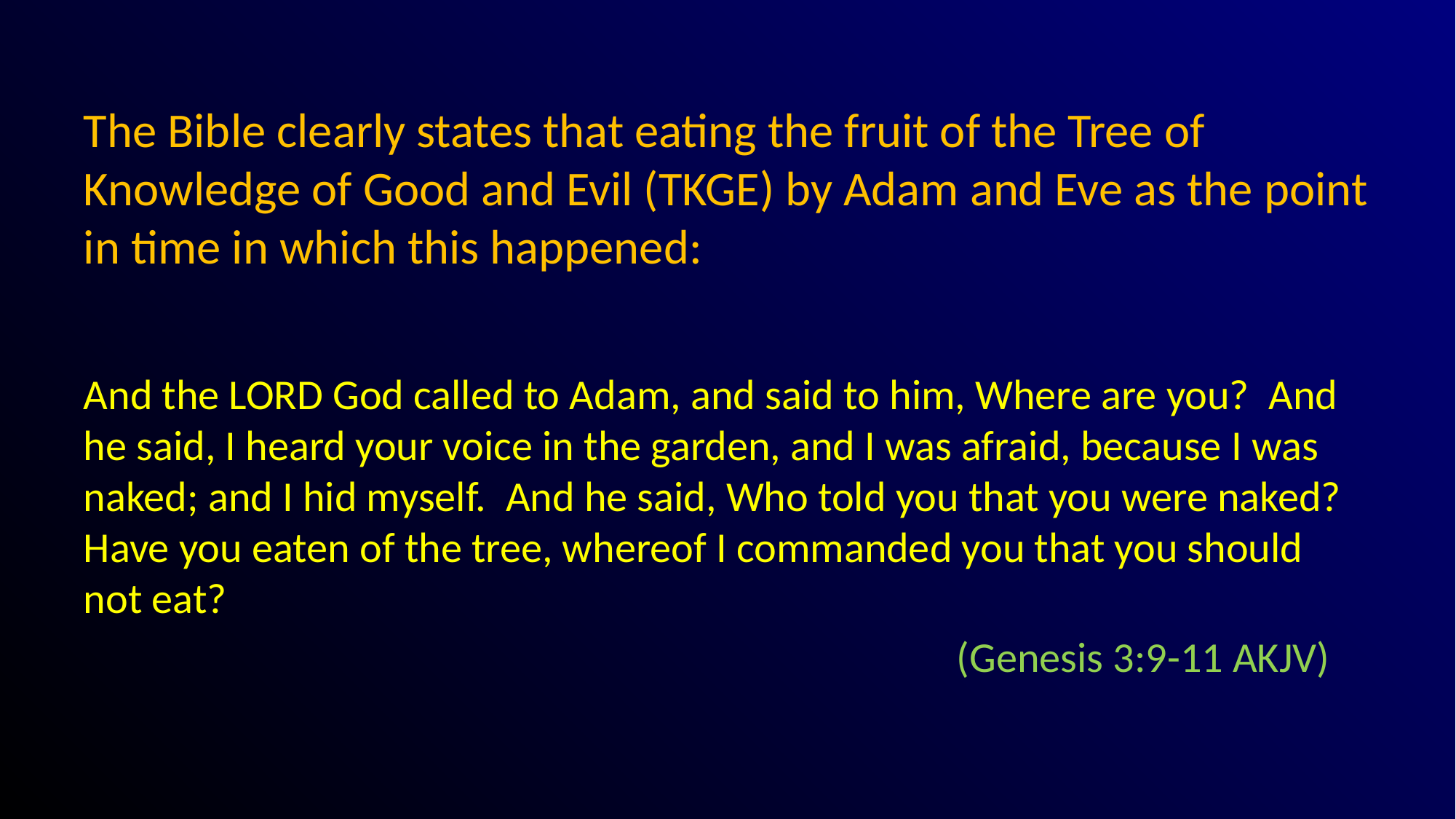

# The Bible clearly states that eating the fruit of the Tree of Knowledge of Good and Evil (TKGE) by Adam and Eve as the point in time in which this happened:
And the LORD God called to Adam, and said to him, Where are you?  And he said, I heard your voice in the garden, and I was afraid, because I was naked; and I hid myself.  And he said, Who told you that you were naked?  Have you eaten of the tree, whereof I commanded you that you should not eat?
								(Genesis 3:9-11 AKJV)